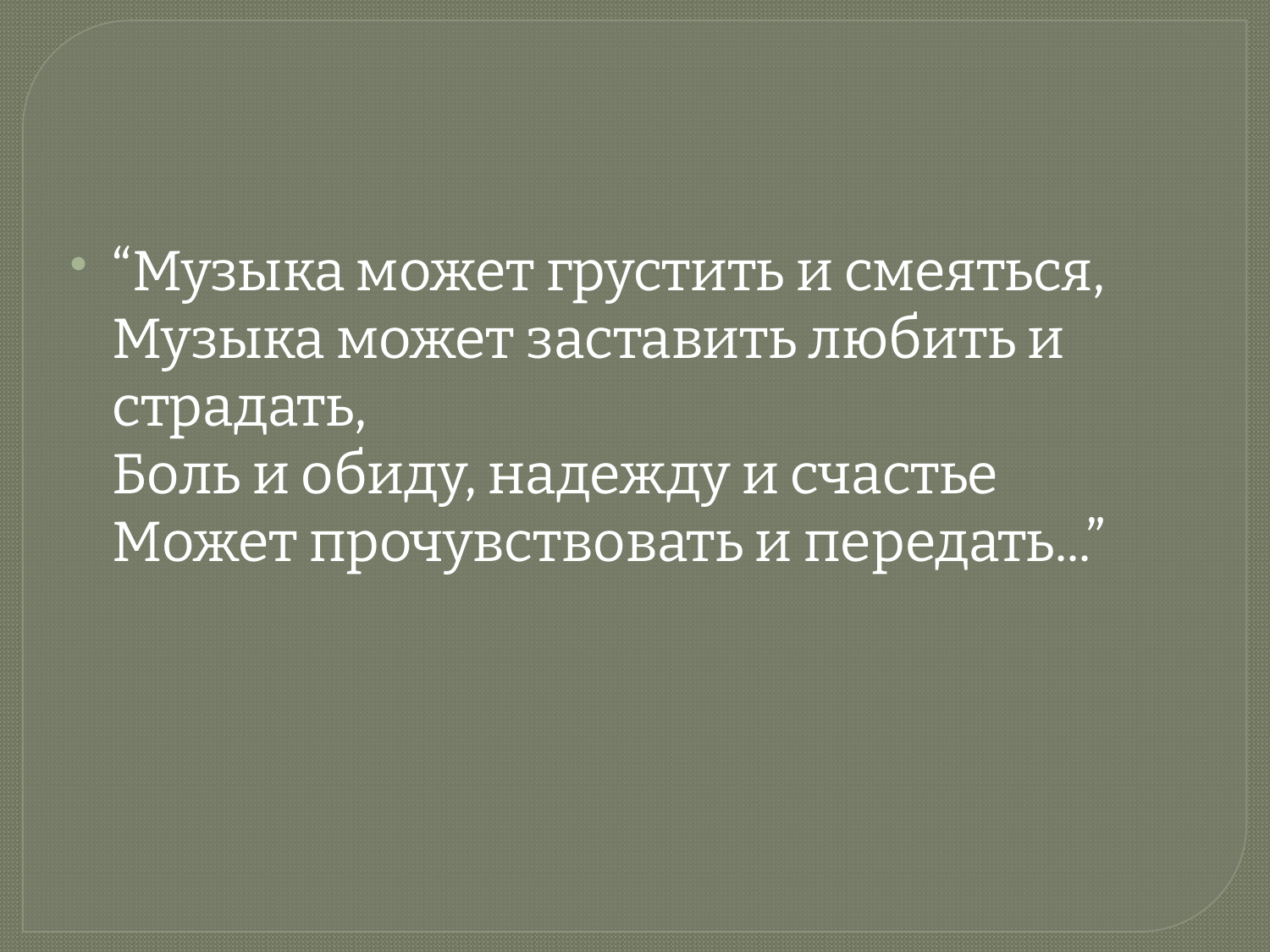

“Музыка может грустить и смеяться,
Музыка может заставить любить и страдать,
Боль и обиду, надежду и счастье
Может прочувствовать и передать...”